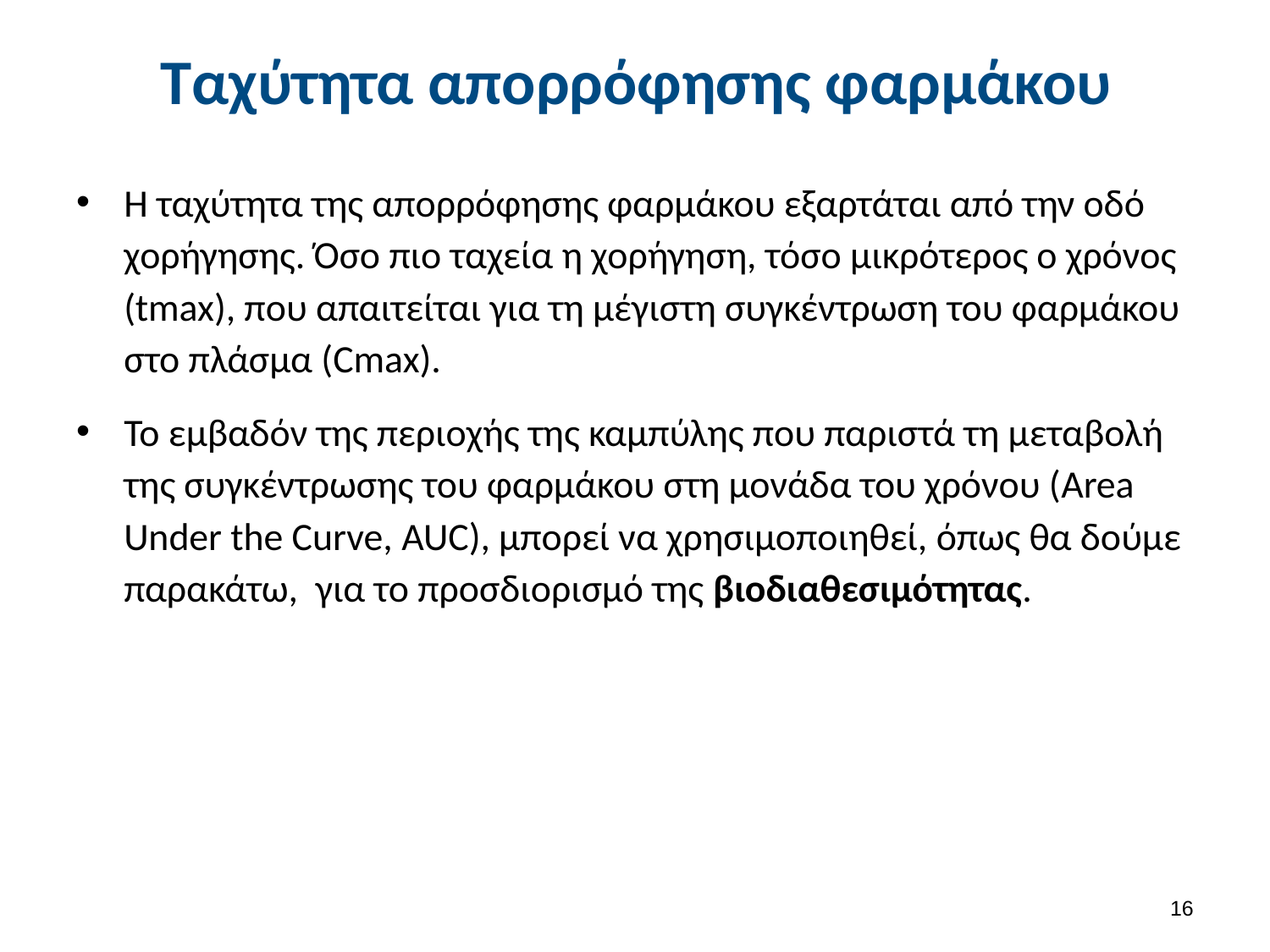

# Ταχύτητα απορρόφησης φαρμάκου
Η ταχύτητα της απορρόφησης φαρμάκου εξαρτάται από την οδό χορήγησης. Όσο πιο ταχεία η χορήγηση, τόσο μικρότερος ο χρόνος (tmax), που απαιτείται για τη μέγιστη συγκέντρωση του φαρμάκου στο πλάσμα (Cmax).
Το εμβαδόν της περιοχής της καμπύλης που παριστά τη μεταβολή της συγκέντρωσης του φαρμάκου στη μονάδα του χρόνου (Area Under the Curve, AUC), μπορεί να χρησιμοποιηθεί, όπως θα δούμε παρακάτω,  για το προσδιορισμό της βιοδιαθεσιμότητας.
16